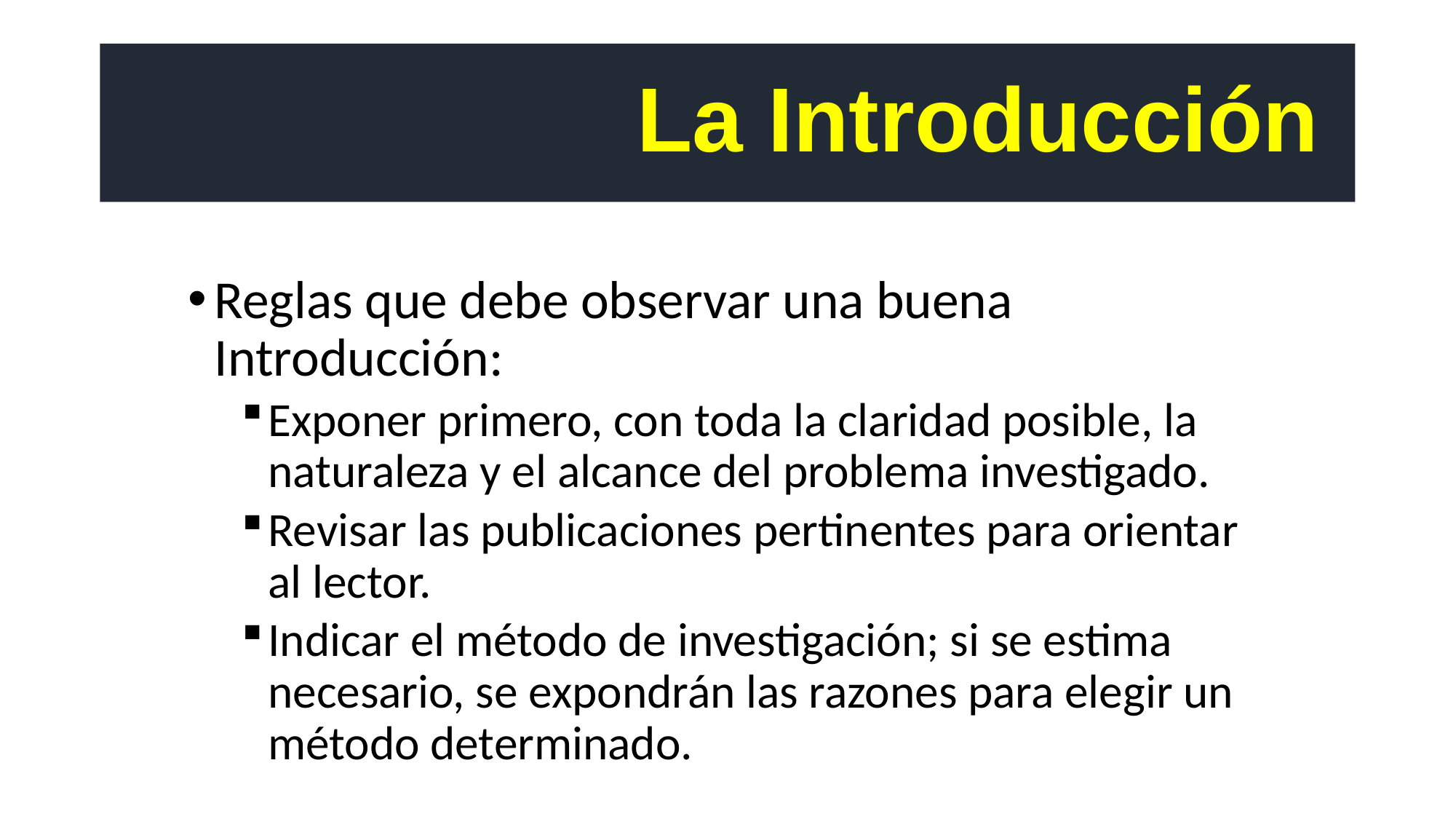

# La Introducción
Reglas que debe observar una buena Introducción:
Exponer primero, con toda la claridad posible, la naturaleza y el alcance del problema investigado.
Revisar las publicaciones pertinentes para orientar al lector.
Indicar el método de investigación; si se estima necesario, se expondrán las razones para elegir un método determinado.